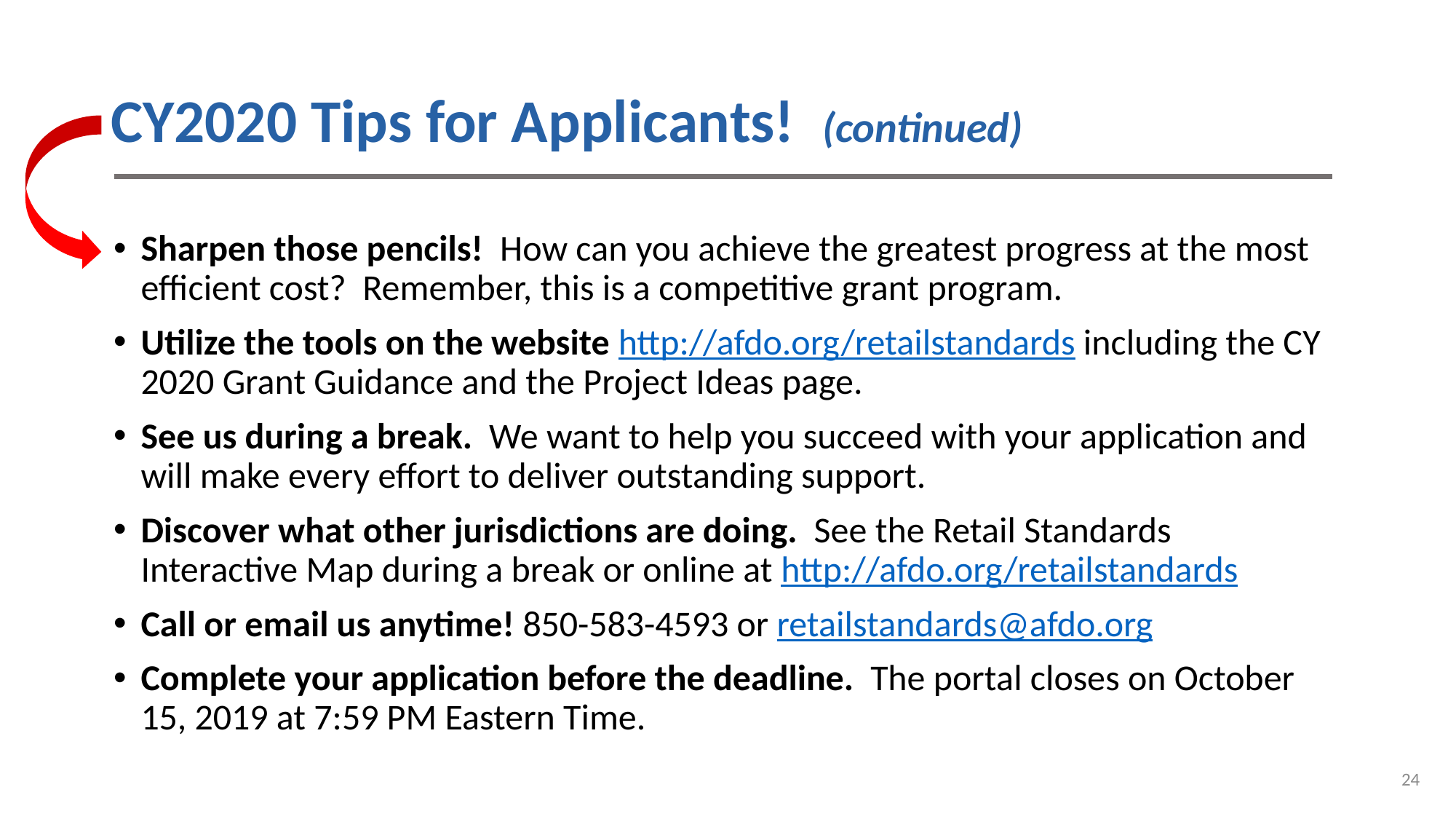

# CY2020 Tips for Applicants!  (continued)

Sharpen those pencils!  How can you achieve the greatest progress at the most efficient cost?  Remember, this is a competitive grant program.
Utilize the tools on the website http://afdo.org/retailstandards including the CY 2020 Grant Guidance and the Project Ideas page.
See us during a break.  We want to help you succeed with your application and will make every effort to deliver outstanding support.
Discover what other jurisdictions are doing.  See the Retail Standards Interactive Map during a break or online at http://afdo.org/retailstandards
Call or email us anytime! 850-583-4593 or retailstandards@afdo.org
Complete your application before the deadline.  The portal closes on October 15, 2019 at 7:59 PM Eastern Time.

24